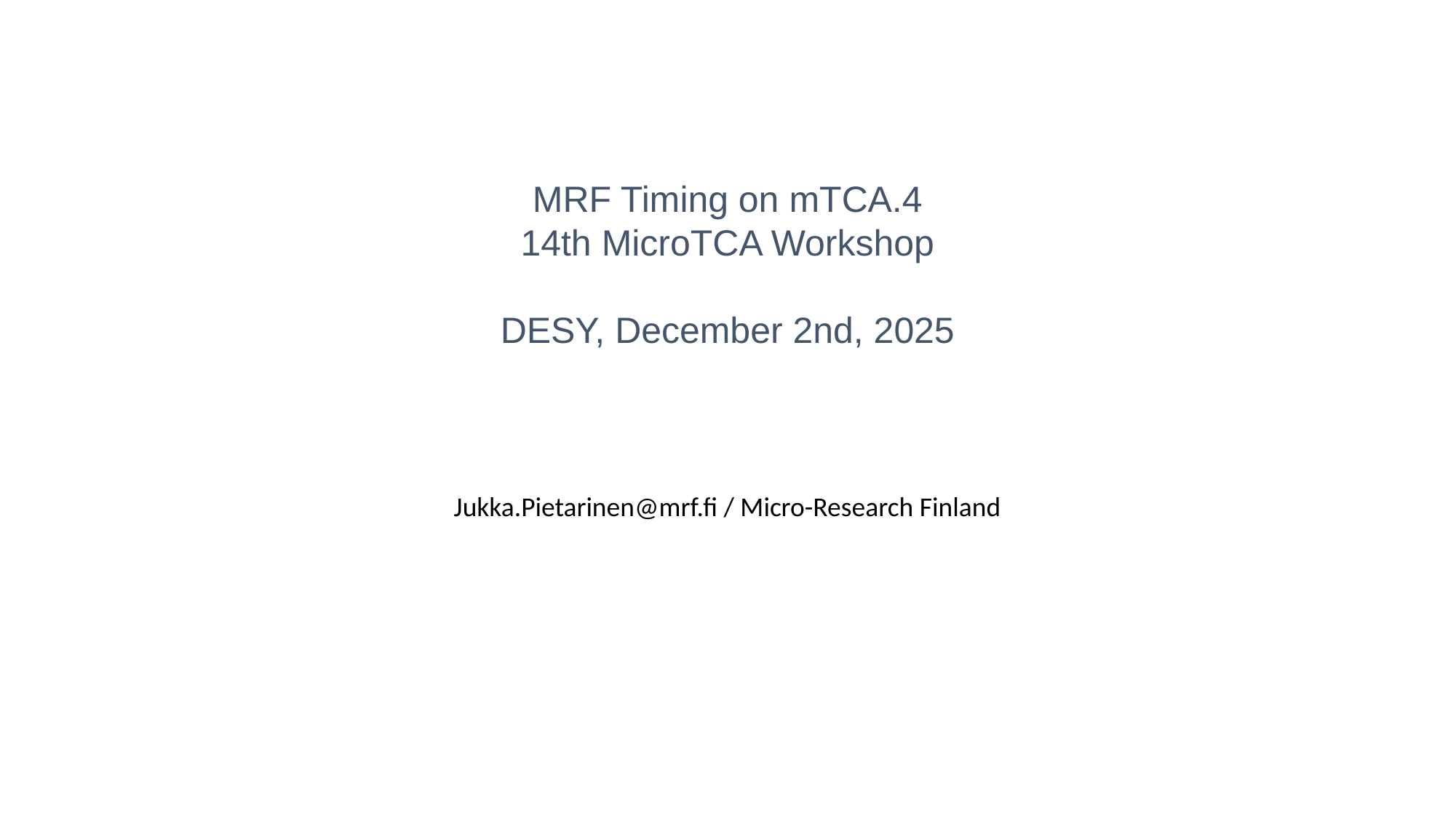

MRF Timing on mTCA.4
14th MicroTCA Workshop

DESY, December 2nd, 2025
Jukka.Pietarinen@mrf.fi / Micro-Research Finland